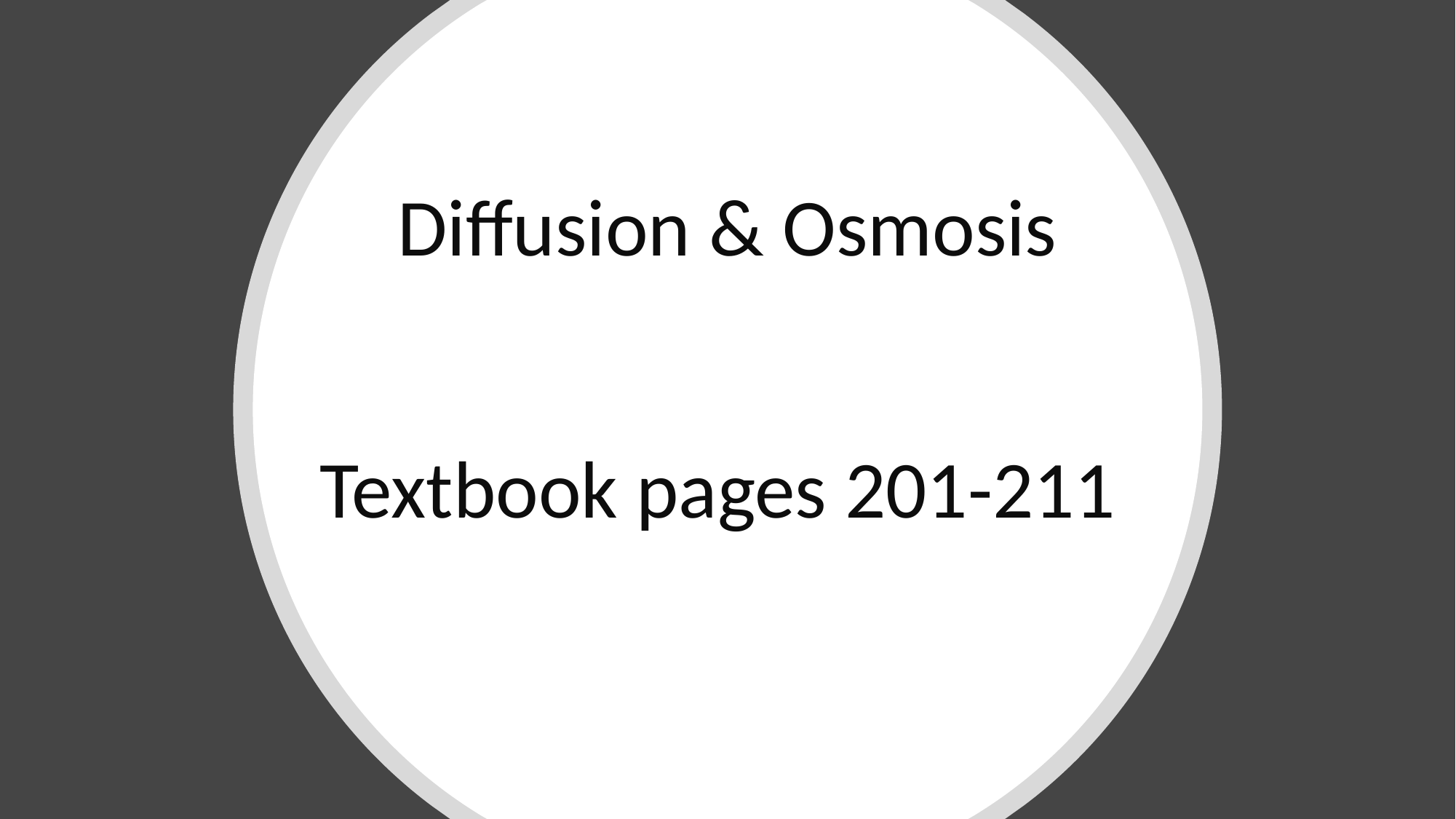

# Diffusion & Osmosis Textbook pages 201-211